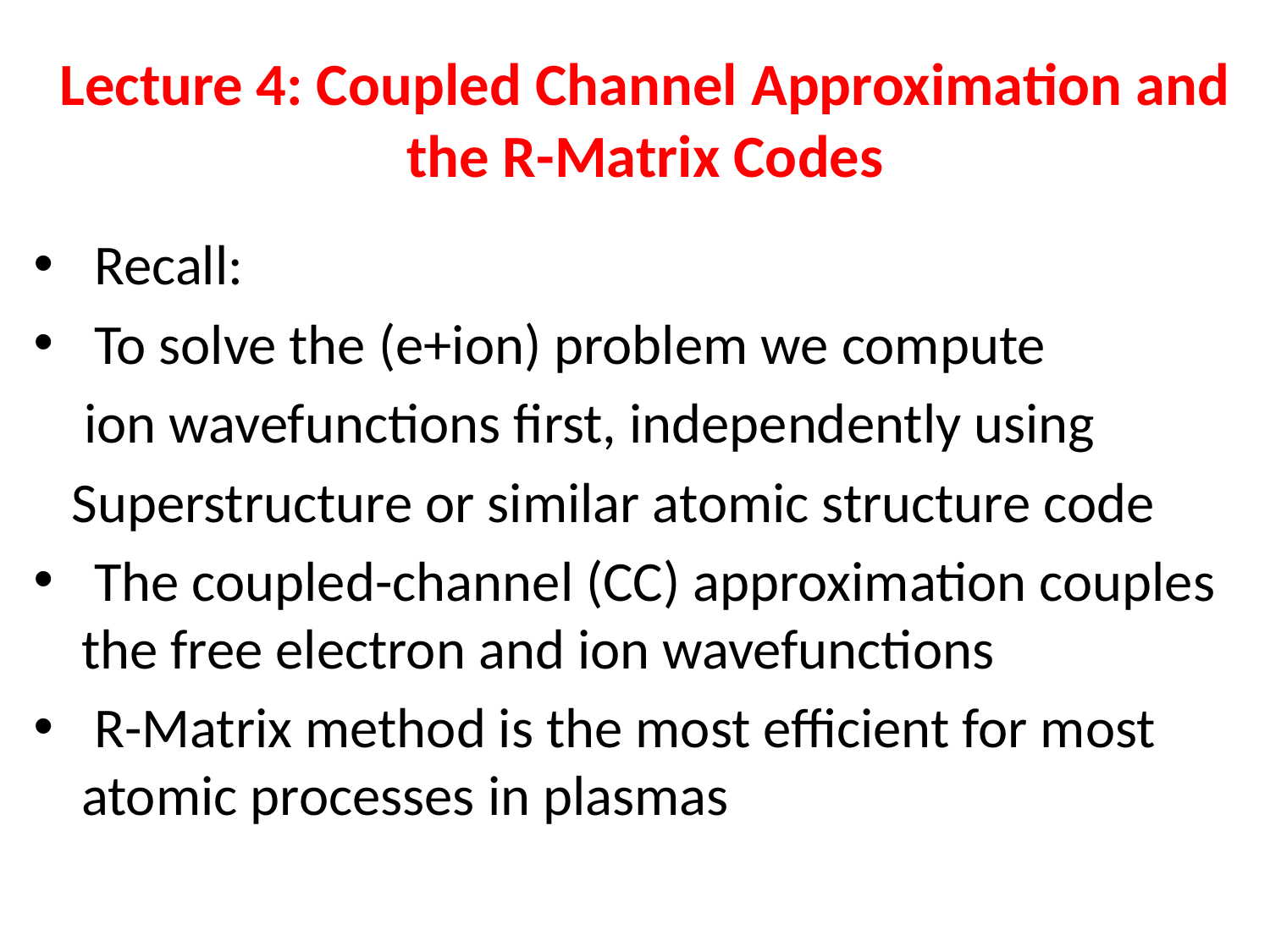

# Lecture 4: Coupled Channel Approximation and the R-Matrix Codes
 Recall:
 To solve the (e+ion) problem we compute
    ion wavefunctions first, independently using
   Superstructure or similar atomic structure code
 The coupled-channel (CC) approximation couples the free electron and ion wavefunctions
 R-Matrix method is the most efficient for most atomic processes in plasmas